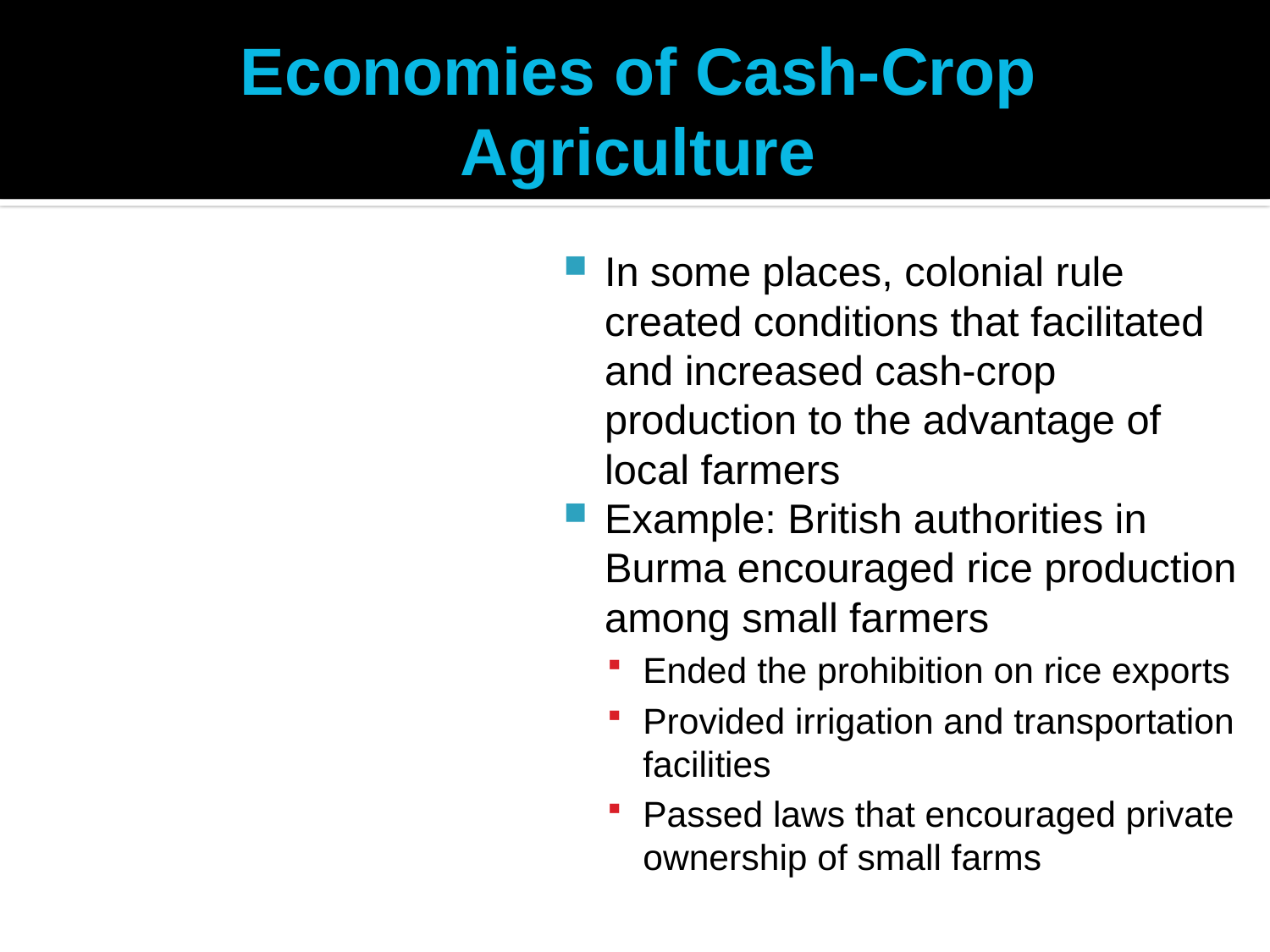

# Economies of Cash-Crop Agriculture
In some places, colonial rule created conditions that facilitated and increased cash-crop production to the advantage of local farmers
Example: British authorities in Burma encouraged rice production among small farmers
Ended the prohibition on rice exports
Provided irrigation and transportation facilities
Passed laws that encouraged private ownership of small farms